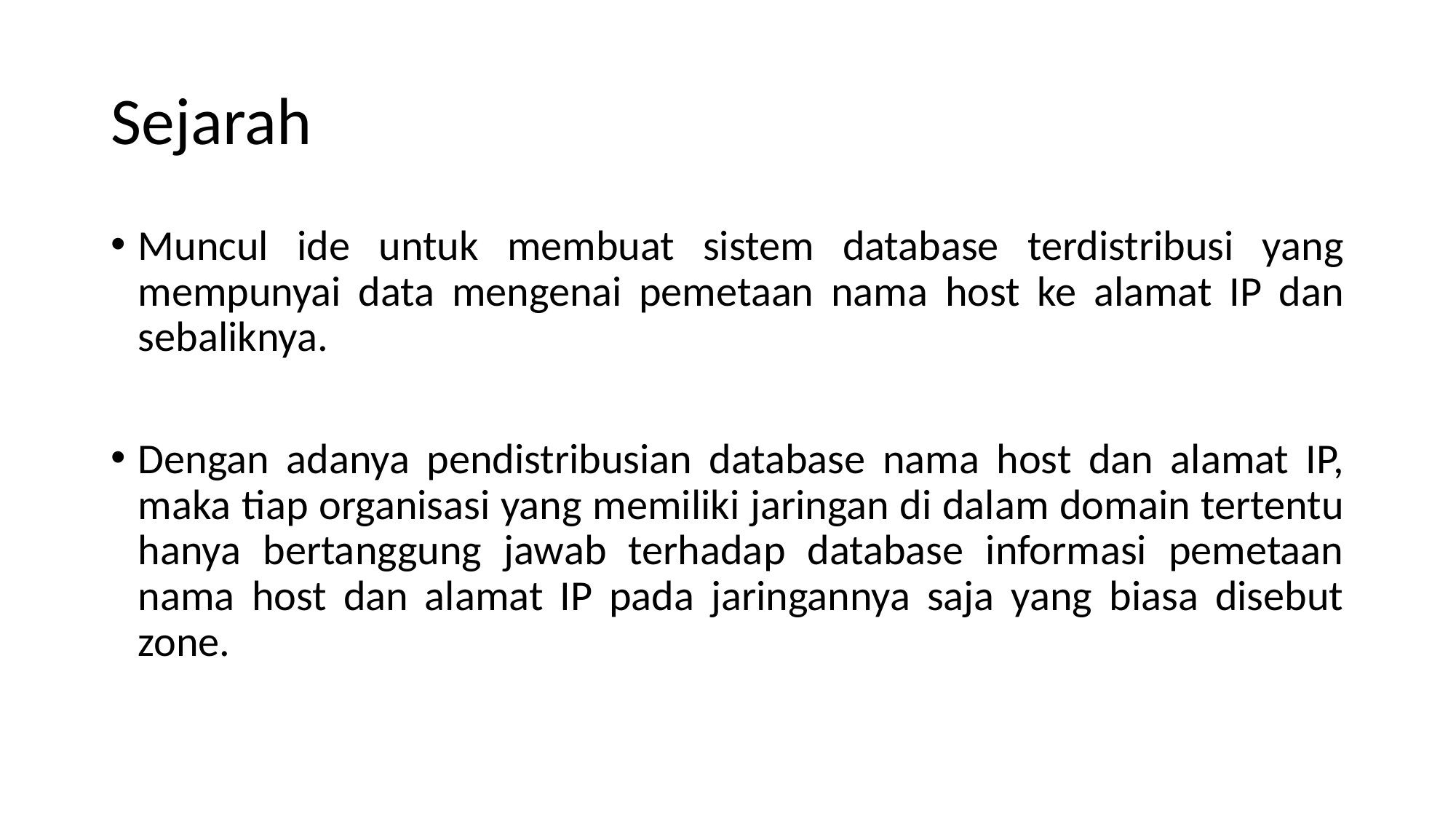

# Sejarah
Muncul ide untuk membuat sistem database terdistribusi yang mempunyai data mengenai pemetaan nama host ke alamat IP dan sebaliknya.

Dengan adanya pendistribusian database nama host dan alamat IP, maka tiap organisasi yang memiliki jaringan di dalam domain tertentu hanya bertanggung jawab terhadap database informasi pemetaan nama host dan alamat IP pada jaringannya saja yang biasa disebut zone.